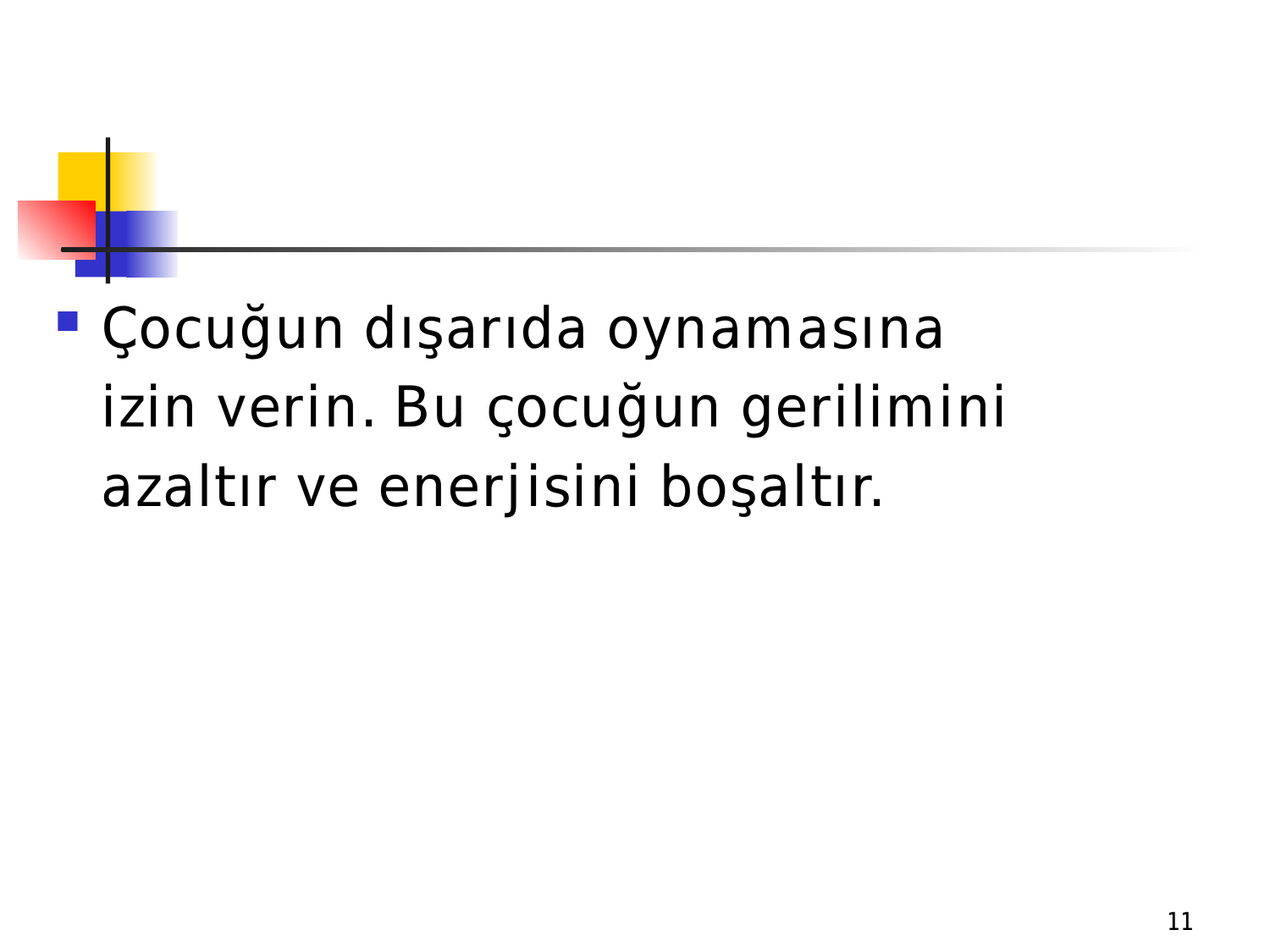

Çocuğun dışarıda oynamasına
	izin verin. Bu çocuğun gerilimini
	azaltır ve enerjisini boşaltır.

11